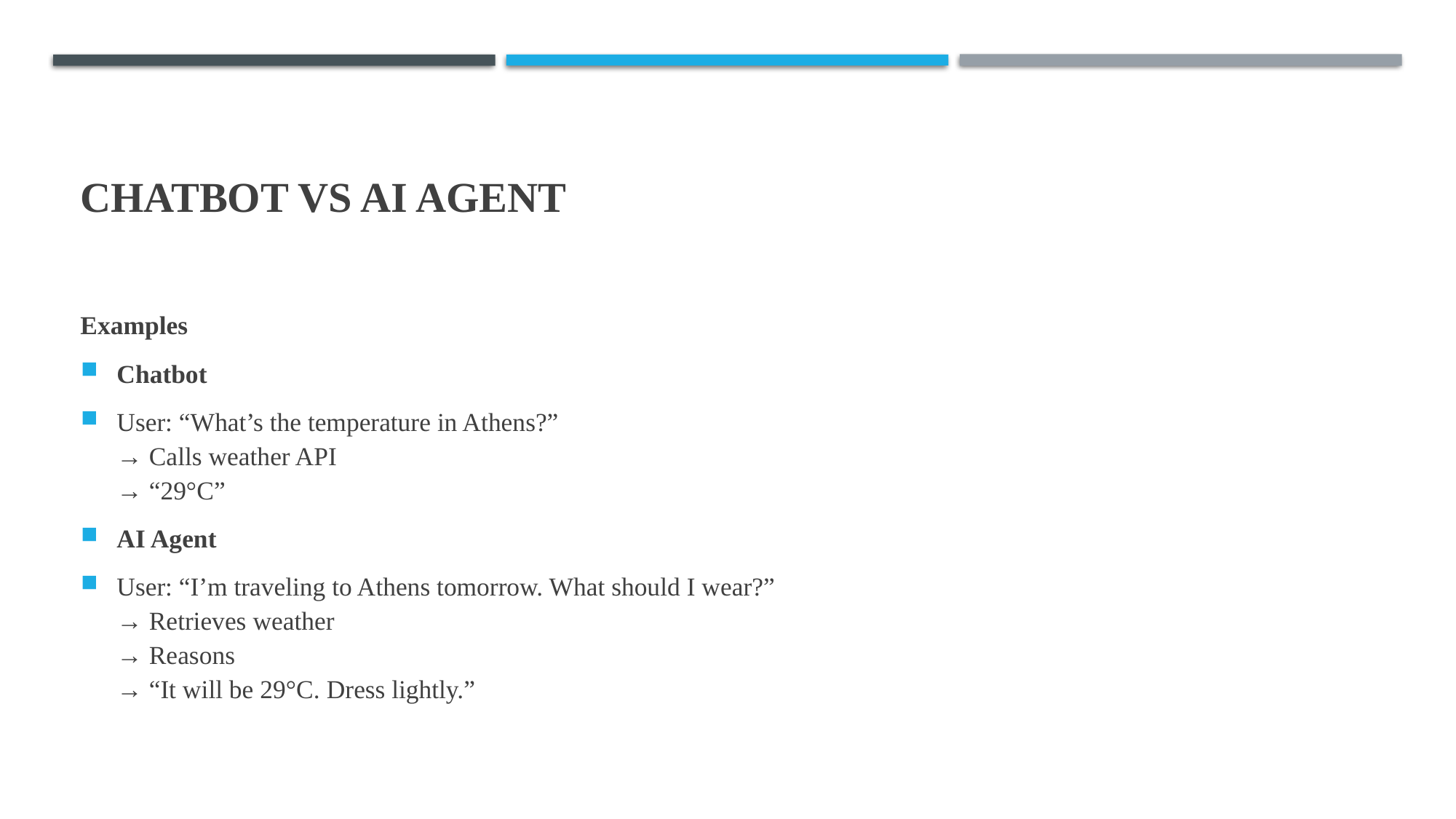

# Chatbot vs AI Agent
Examples
Chatbot
User: “What’s the temperature in Athens?”
→ Calls weather API
→ “29°C”
AI Agent
User: “I’m traveling to Athens tomorrow. What should I wear?”
→ Retrieves weather
→ Reasons
→ “It will be 29°C. Dress lightly.”